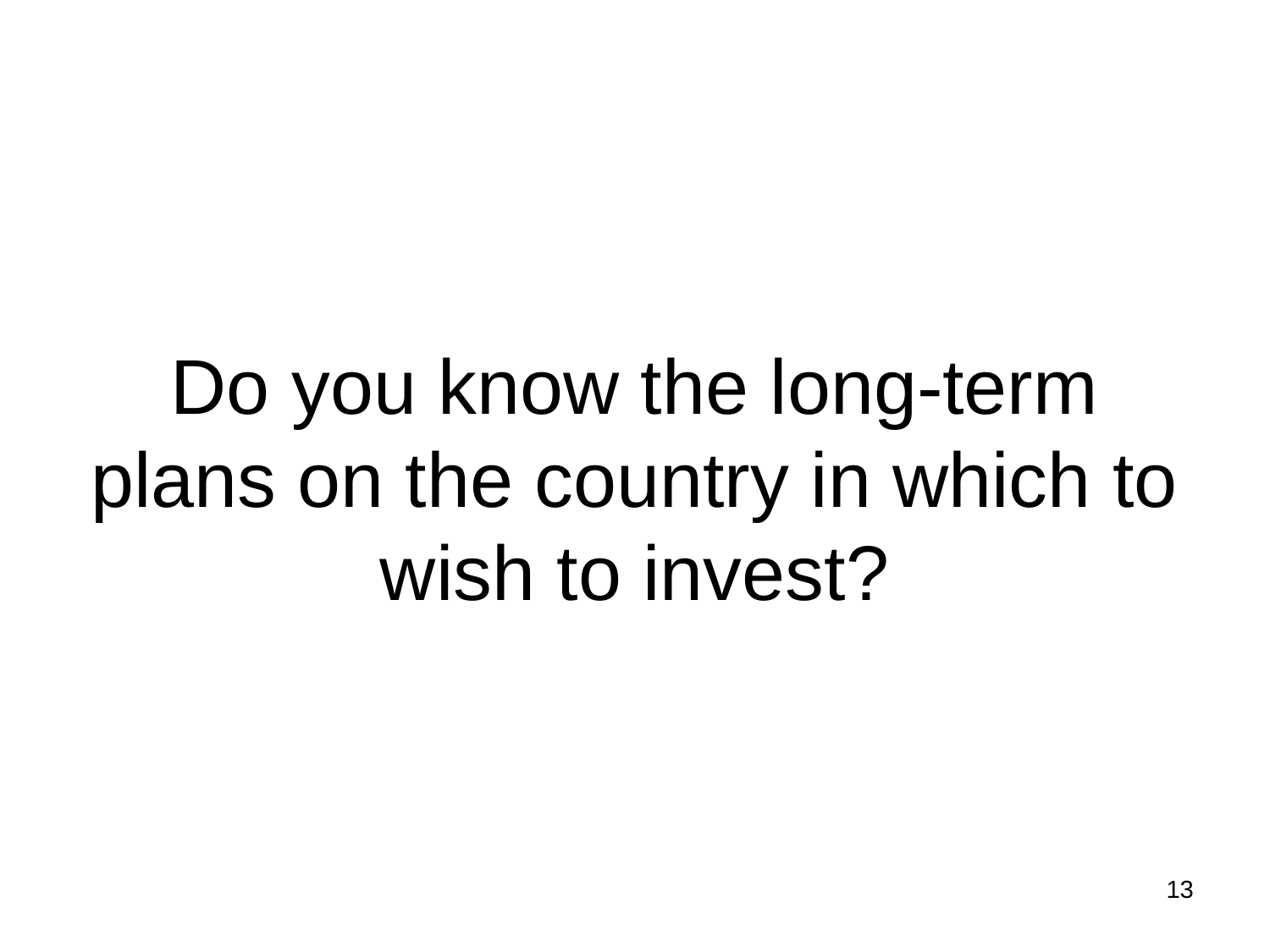

# Do you know the long-term plans on the country in which to wish to invest?
13